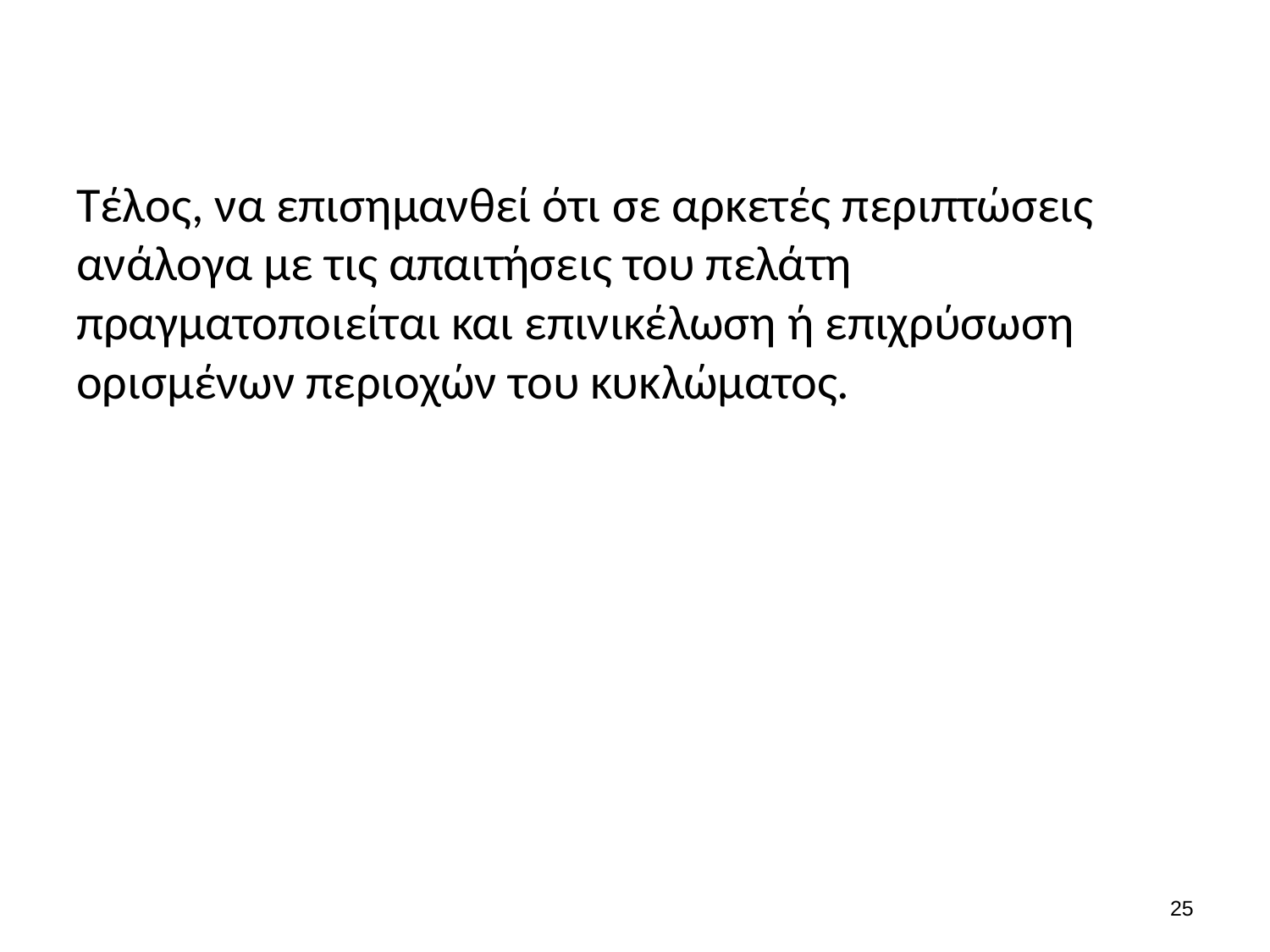

#
Τέλος, να επισημανθεί ότι σε αρκετές περιπτώσεις ανάλογα με τις απαιτήσεις του πελάτη πραγματοποιείται και επινικέλωση ή επιχρύσωση ορισμένων περιοχών του κυκλώματος.
25